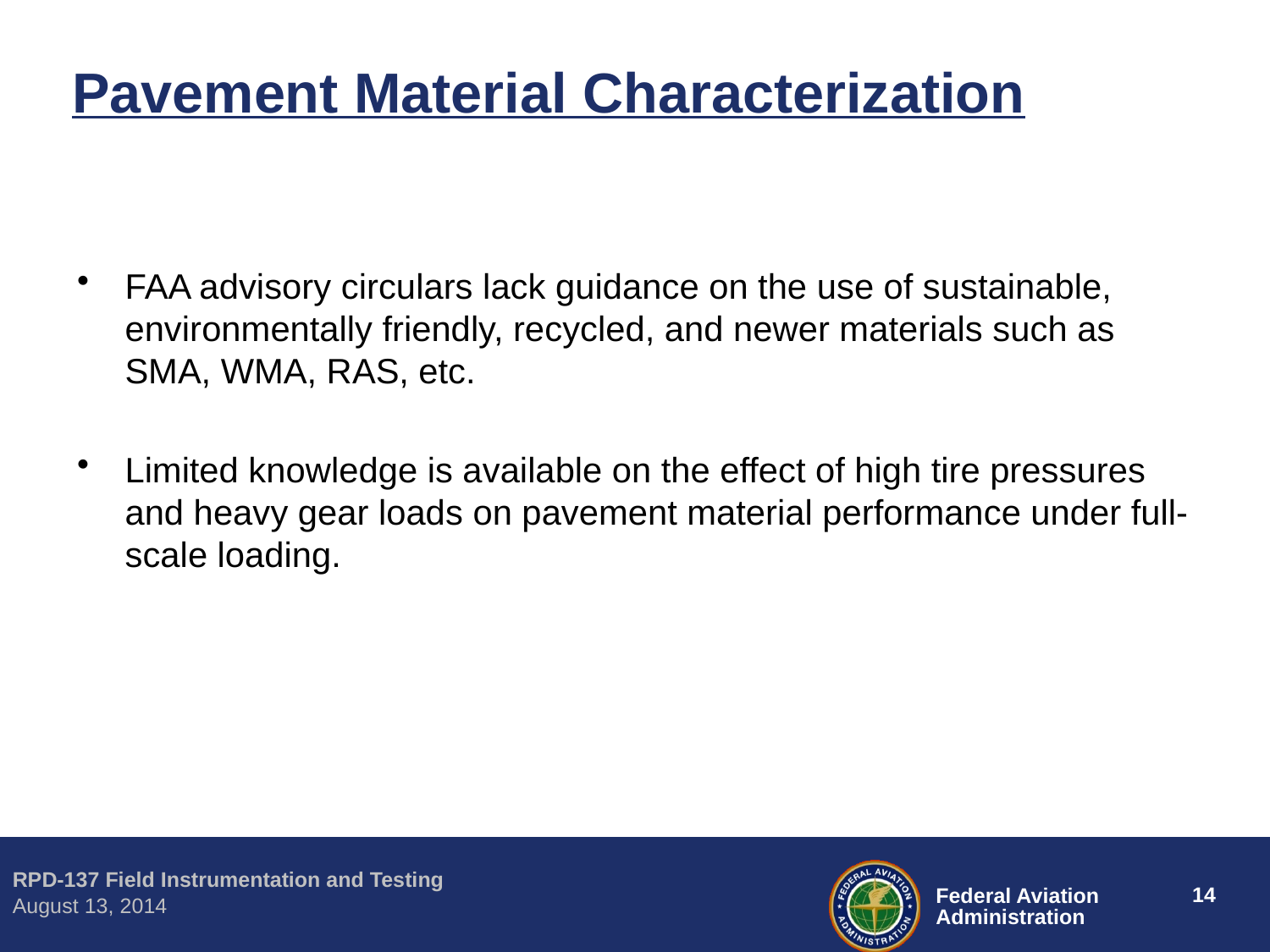

# Pavement Material Characterization
FAA advisory circulars lack guidance on the use of sustainable, environmentally friendly, recycled, and newer materials such as SMA, WMA, RAS, etc.

Limited knowledge is available on the effect of high tire pressures and heavy gear loads on pavement material performance under full-scale loading.